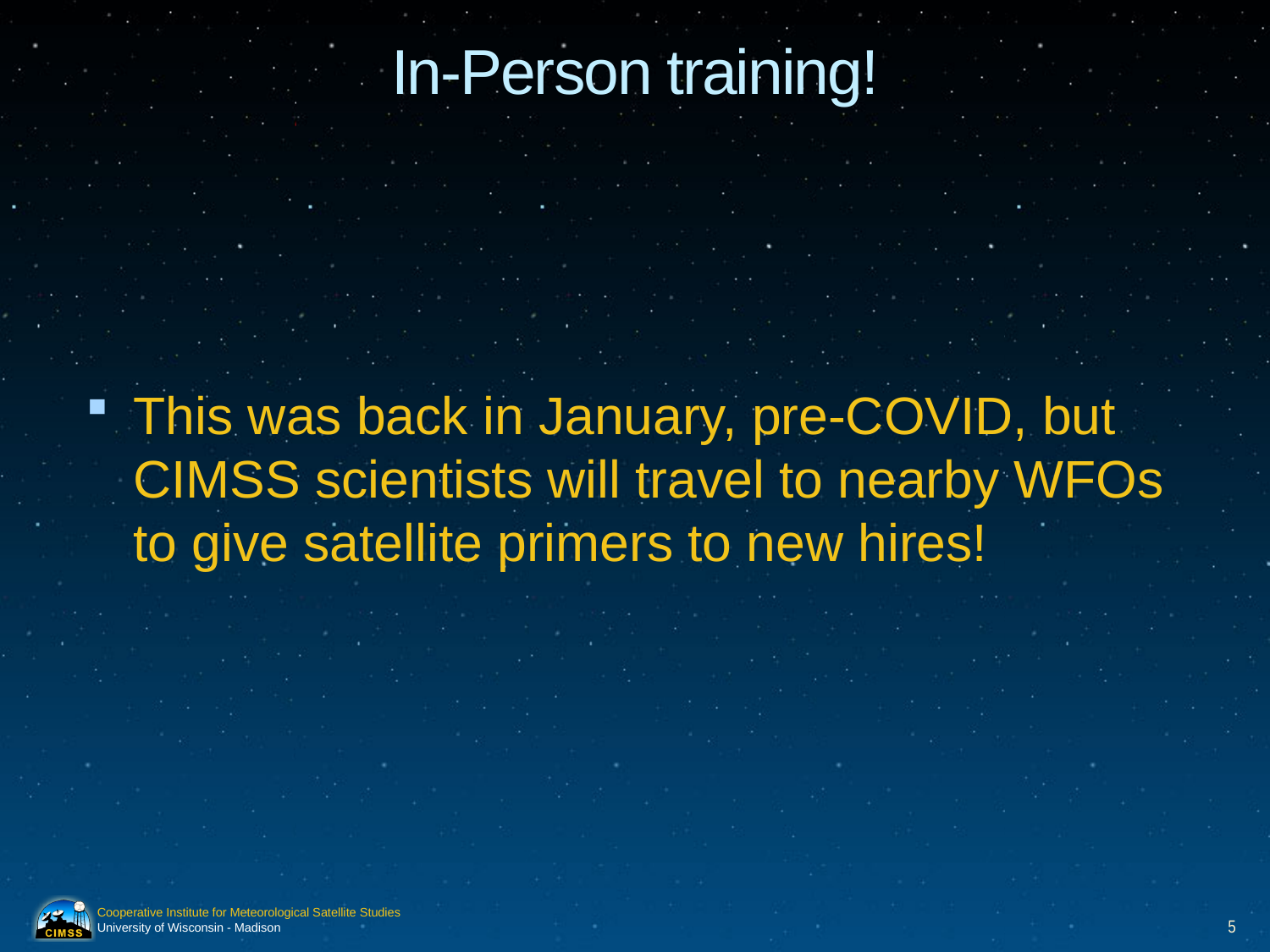

# In-Person training!

This was back in January, pre-COVID, but CIMSS scientists will travel to nearby WFOs to give satellite primers to new hires!
5